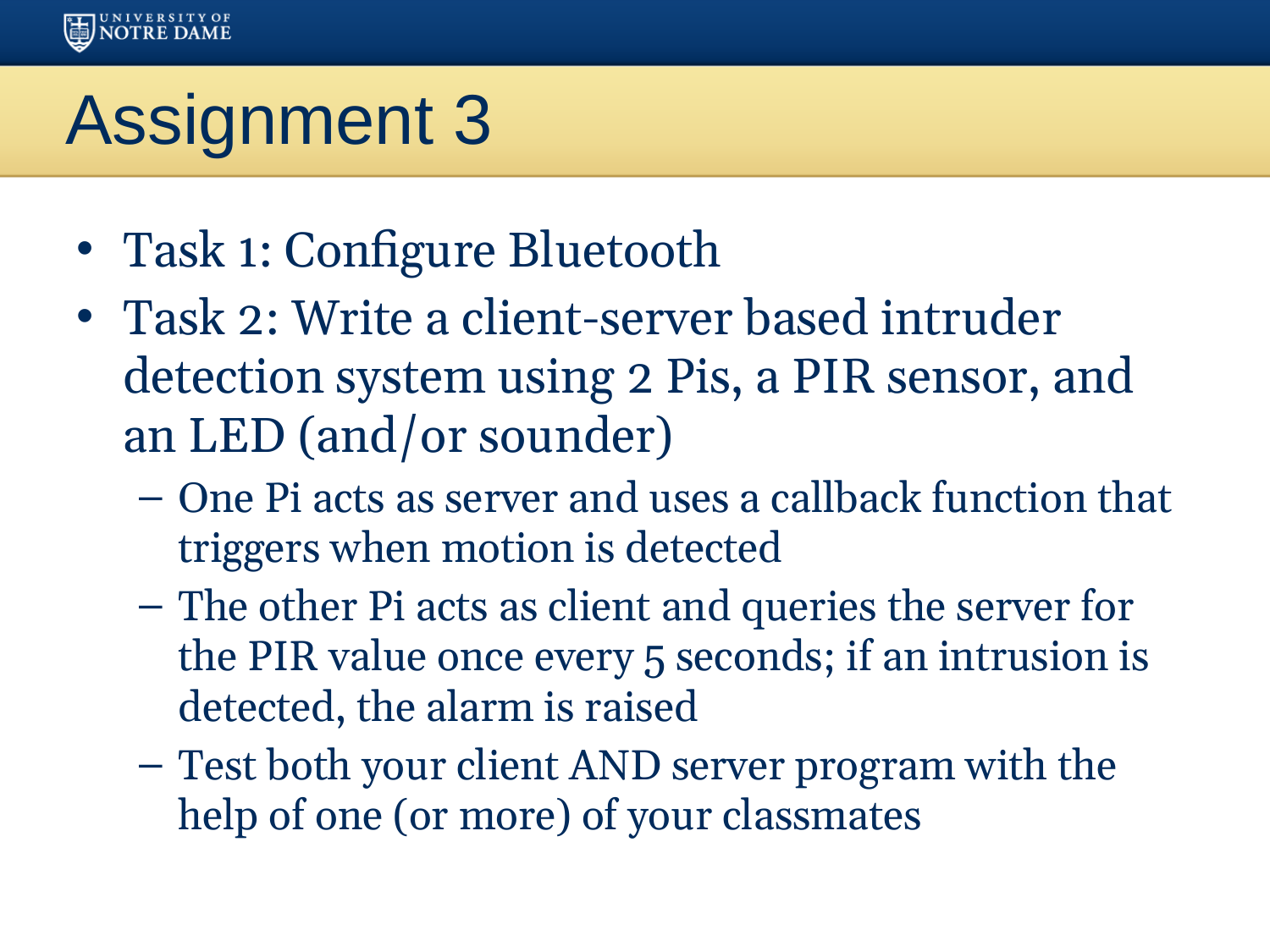

# Assignment 3
Task 1: Configure Bluetooth
Task 2: Write a client-server based intruder detection system using 2 Pis, a PIR sensor, and an LED (and/or sounder)
One Pi acts as server and uses a callback function that triggers when motion is detected
The other Pi acts as client and queries the server for the PIR value once every 5 seconds; if an intrusion is detected, the alarm is raised
Test both your client AND server program with the help of one (or more) of your classmates